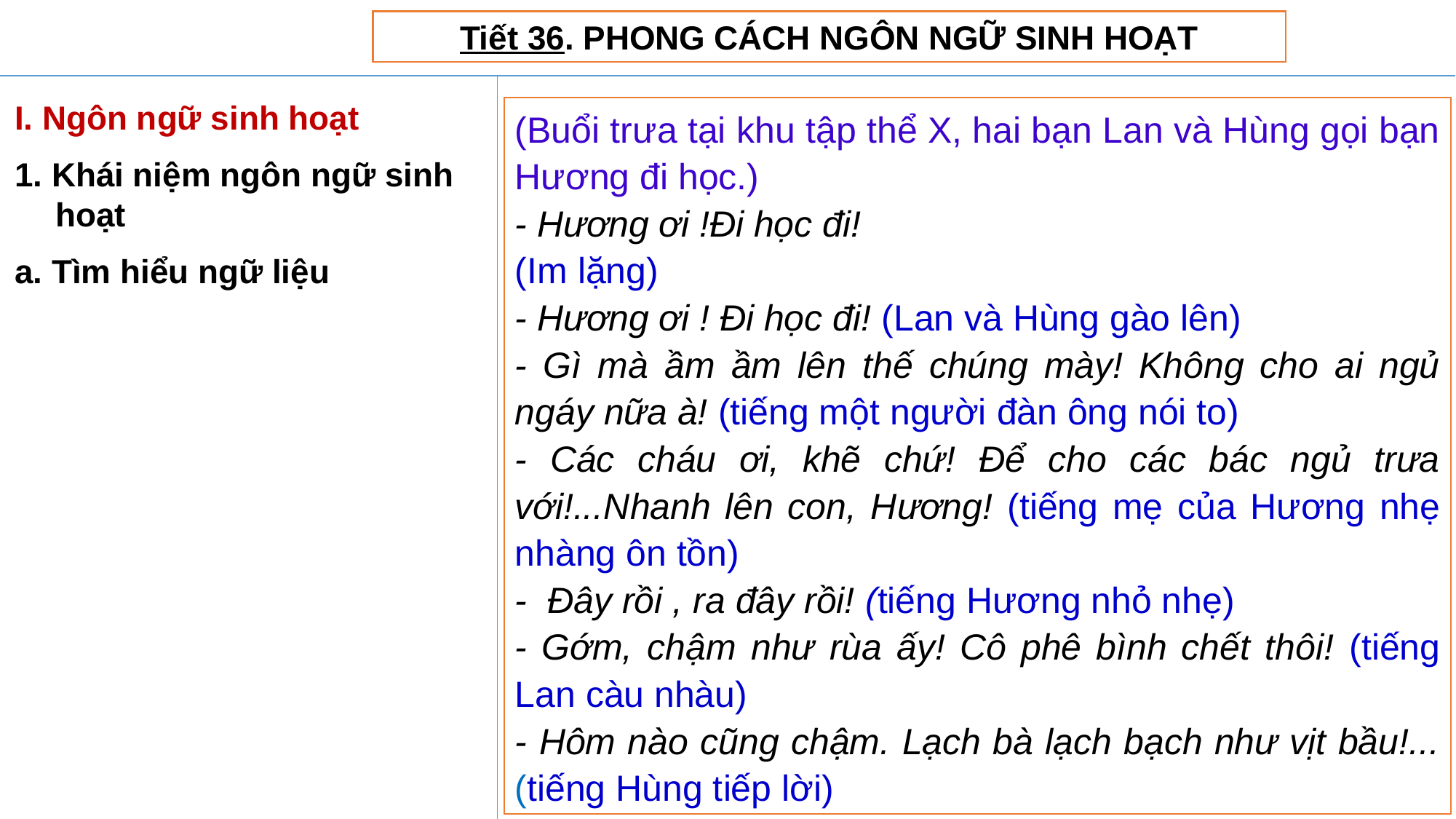

Tiết 36. PHONG CÁCH NGÔN NGỮ SINH HOẠT
I. Ngôn ngữ sinh hoạt
1. Khái niệm ngôn ngữ sinh hoạt
a. Tìm hiểu ngữ liệu
(Buổi trưa tại khu tập thể X, hai bạn Lan và Hùng gọi bạn Hương đi học.)
- Hương ơi !Đi học đi!
(Im lặng)
- Hương ơi ! Đi học đi! (Lan và Hùng gào lên)
- Gì mà ầm ầm lên thế chúng mày! Không cho ai ngủ ngáy nữa à! (tiếng một người đàn ông nói to)
- Các cháu ơi, khẽ chứ! Để cho các bác ngủ trưa với!...Nhanh lên con, Hương! (tiếng mẹ của Hương nhẹ nhàng ôn tồn)
-  Đây rồi , ra đây rồi! (tiếng Hương nhỏ nhẹ)
- Gớm, chậm như rùa ấy! Cô phê bình chết thôi! (tiếng Lan càu nhàu)
- Hôm nào cũng chậm. Lạch bà lạch bạch như vịt bầu!...(tiếng Hùng tiếp lời)